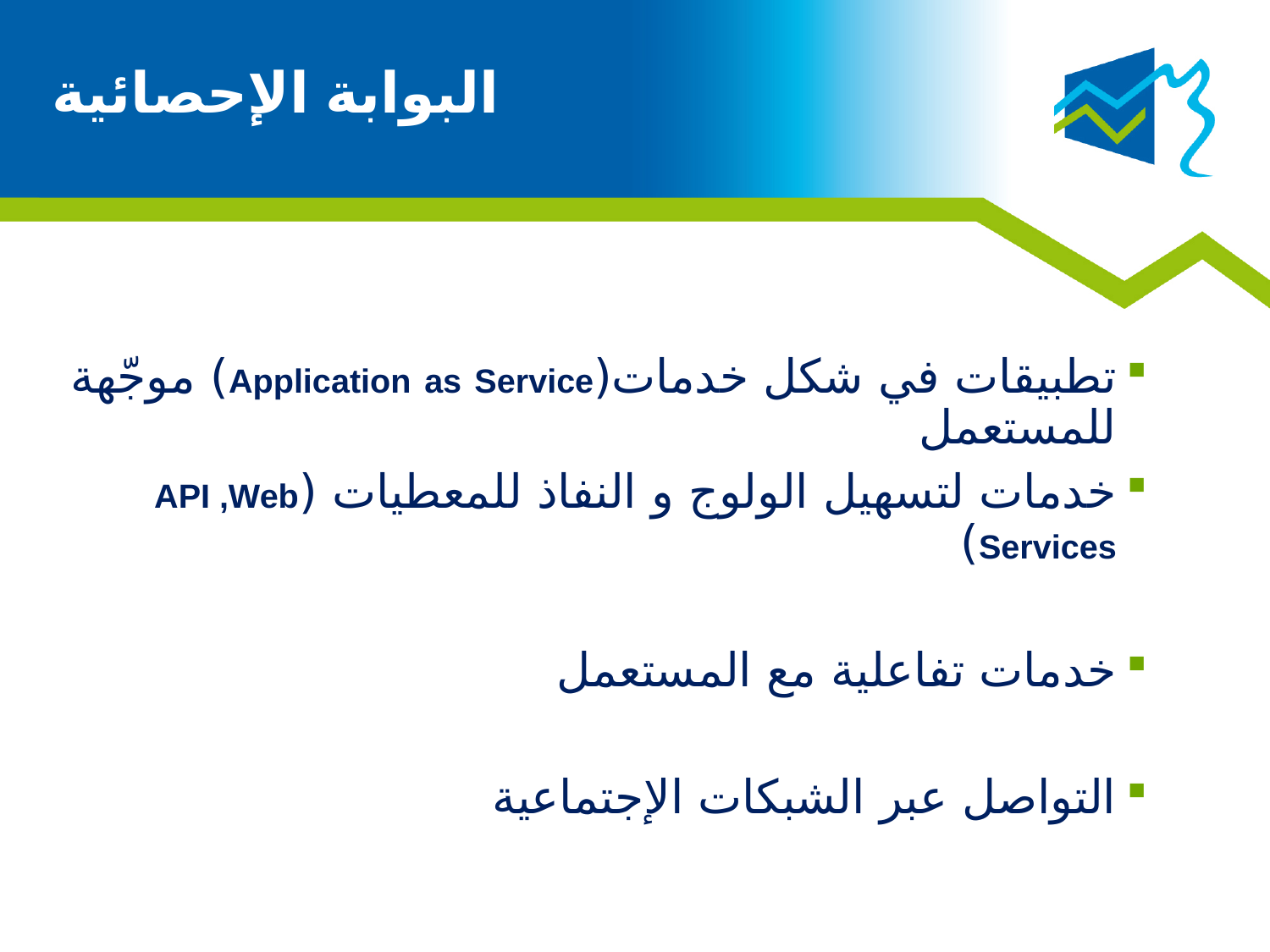

البوابة الإحصائية
تطبيقات في شكل خدمات(Application as Service) موجّهة للمستعمل
خدمات لتسهيل الولوج و النفاذ للمعطيات (API ,Web Services)

خدمات تفاعلية مع المستعمل

التواصل عبر الشبكات الإجتماعية